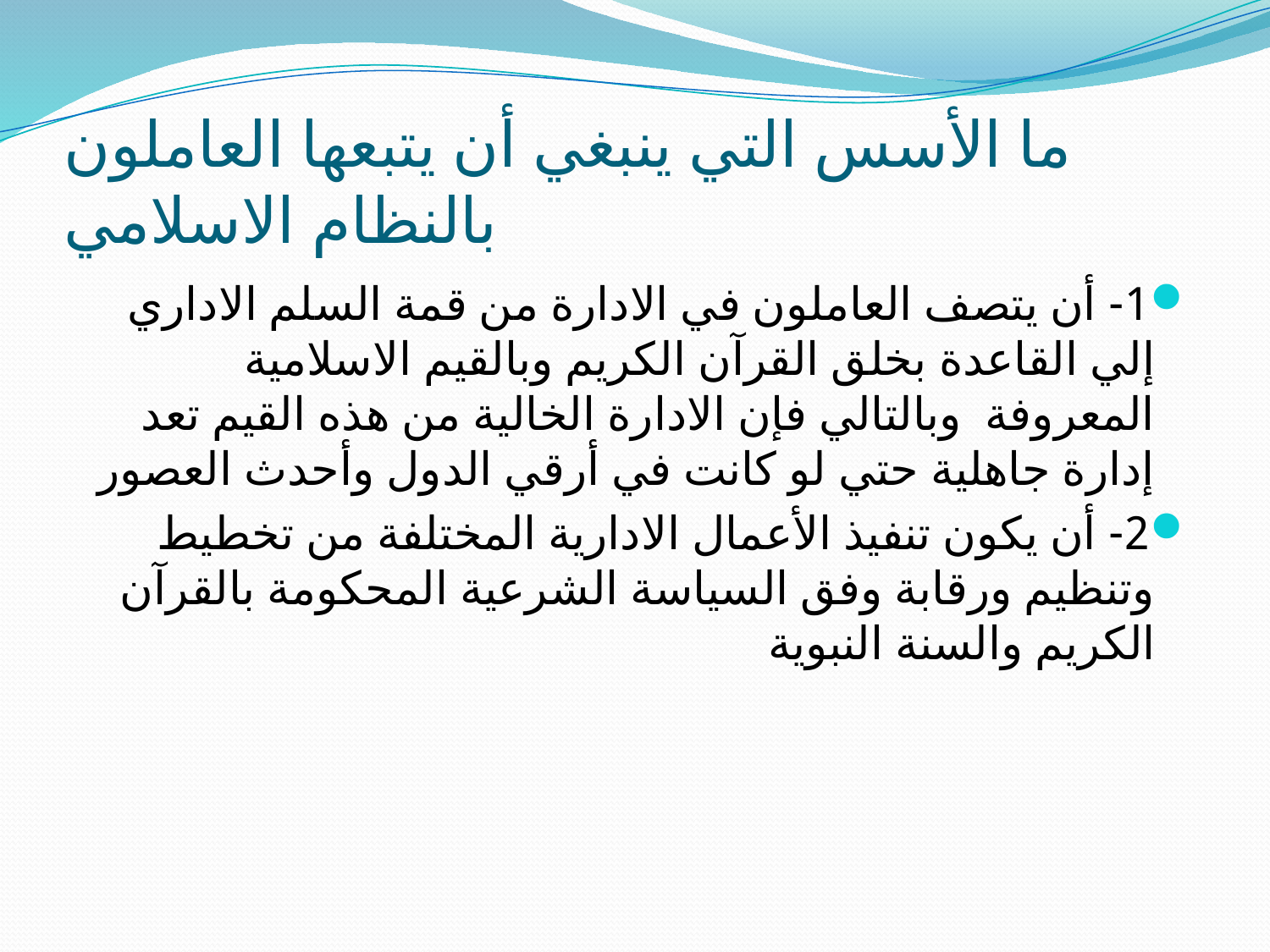

# ما الأسس التي ينبغي أن يتبعها العاملون بالنظام الاسلامي
1- أن يتصف العاملون في الادارة من قمة السلم الاداري إلي القاعدة بخلق القرآن الكريم وبالقيم الاسلامية المعروفة  وبالتالي فإن الادارة الخالية من هذه القيم تعد إدارة جاهلية حتي لو كانت في أرقي الدول وأحدث العصور
2- أن يكون تنفيذ الأعمال الادارية المختلفة من تخطيط وتنظيم ورقابة وفق السياسة الشرعية المحكومة بالقرآن الكريم والسنة النبوية